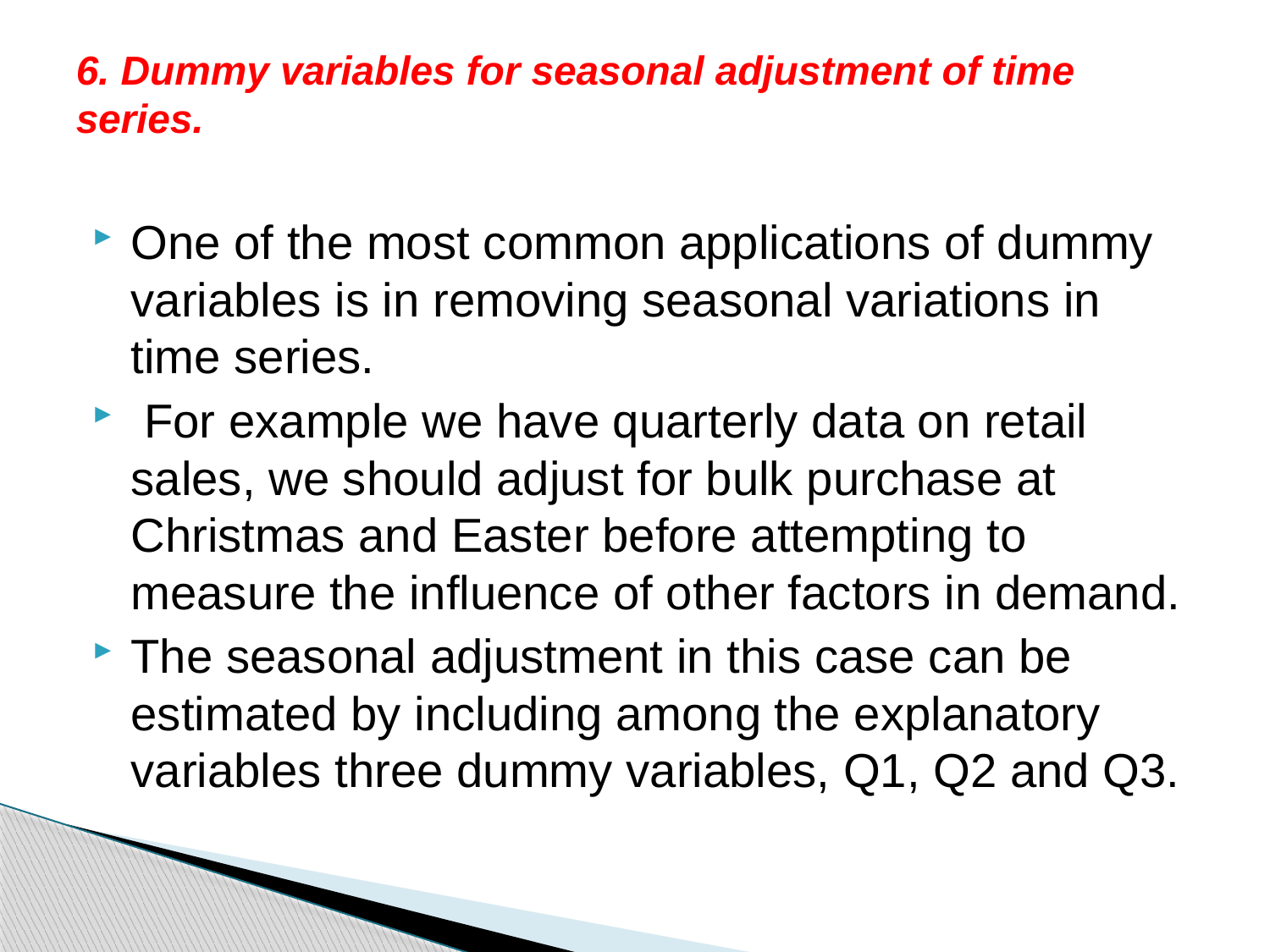

# 6. Dummy variables for seasonal adjustment of time series.
One of the most common applications of dummy variables is in removing seasonal variations in time series.
 For example we have quarterly data on retail sales, we should adjust for bulk purchase at Christmas and Easter before attempting to measure the influence of other factors in demand.
The seasonal adjustment in this case can be estimated by including among the explanatory variables three dummy variables, Q1, Q2 and Q3.